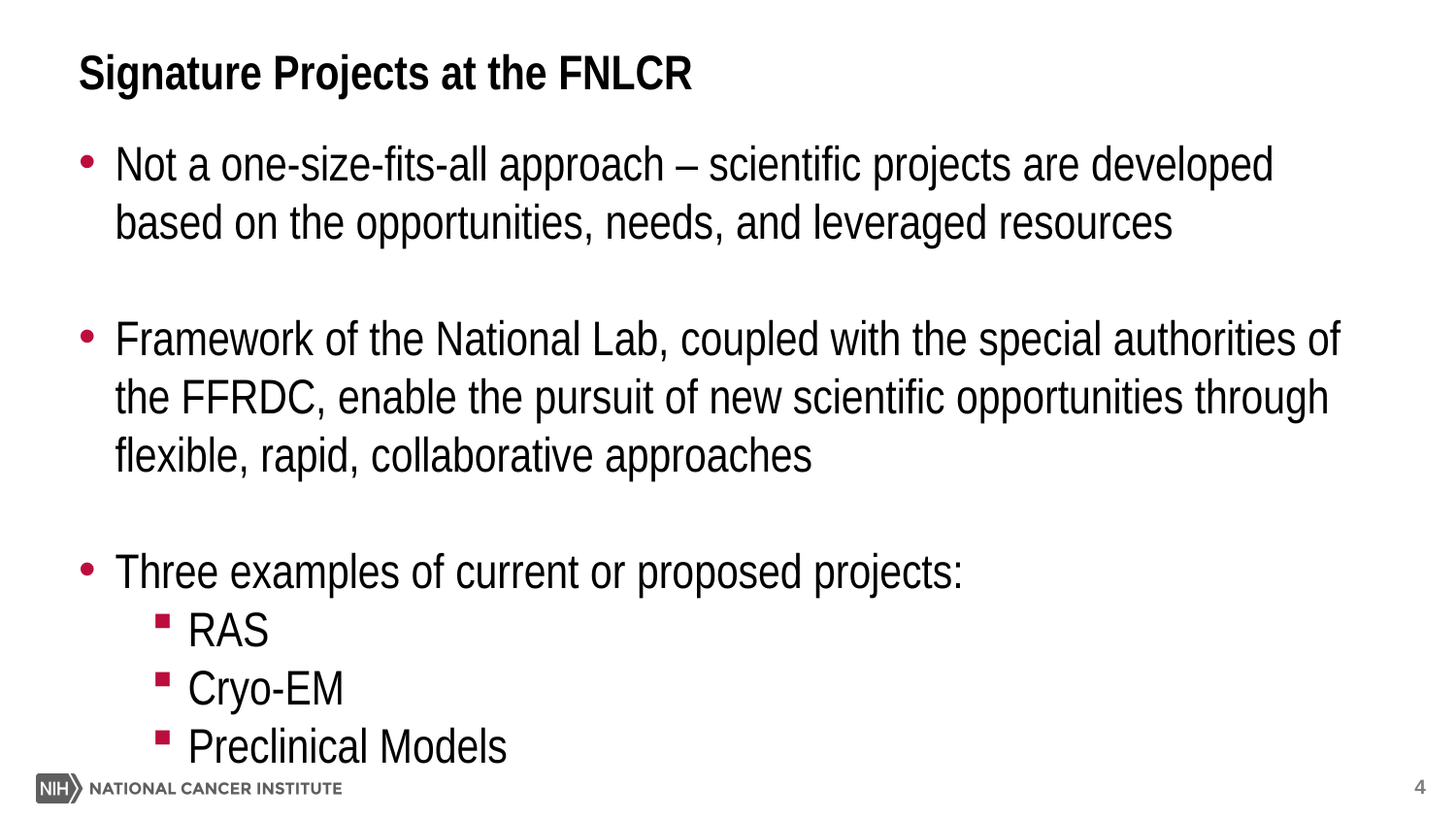

# The Federally Funded Research and Development Center at The Signature Projects at the FNLCR
Not a one-size-fits-all approach – scientific projects are developed based on the opportunities, needs, and leveraged resources

Framework of the National Lab, coupled with the special authorities of the FFRDC, enable the pursuit of new scientific opportunities through flexible, rapid, collaborative approaches

Three examples of current or proposed projects:
RAS
Cryo-EM
Preclinical Models